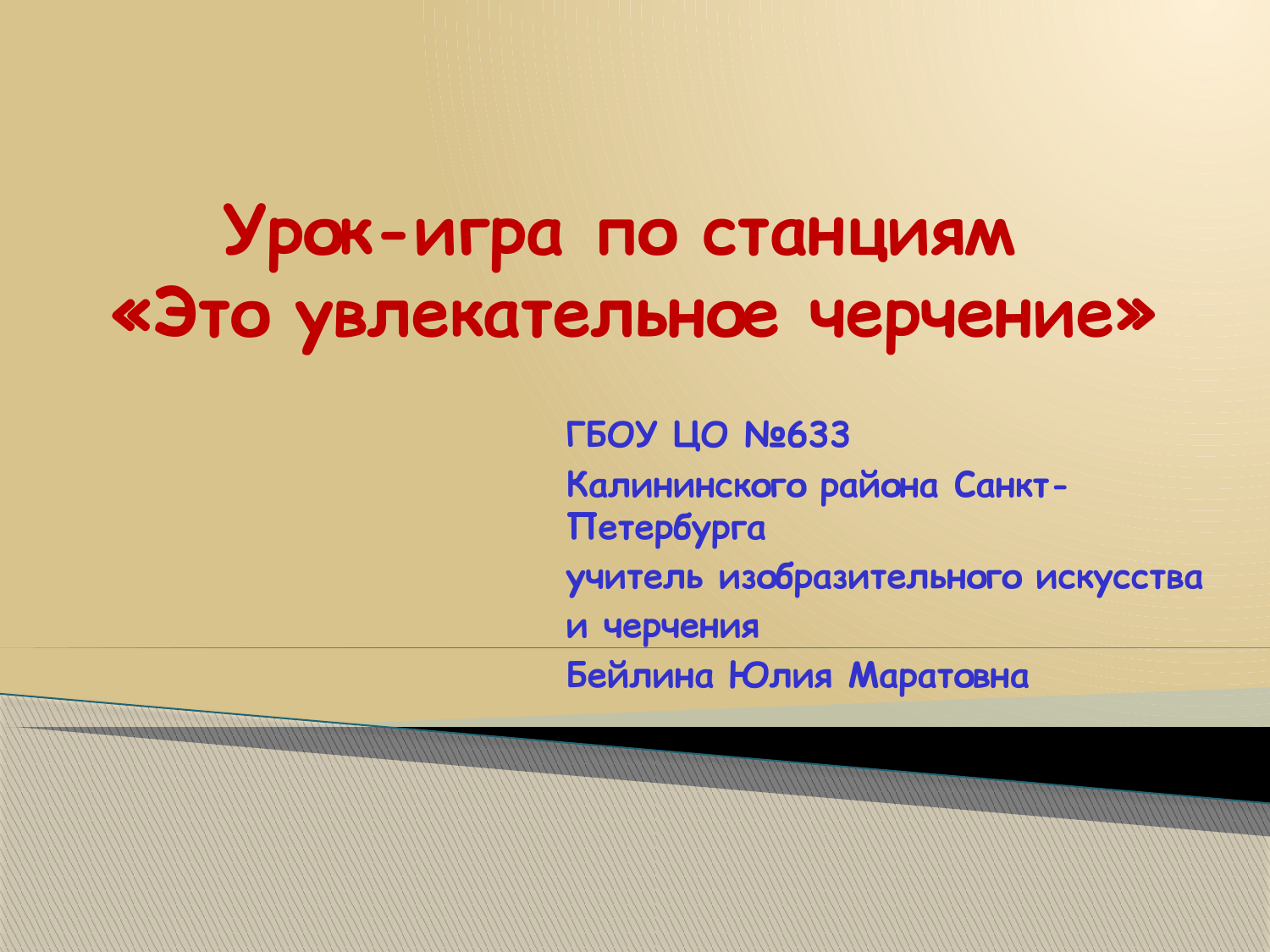

# Урок-игра по станциям «Это увлекательное черчение»
ГБОУ ЦО №633
Калининского района Санкт-Петербурга
учитель изобразительного искусства
и черчения
Бейлина Юлия Маратовна